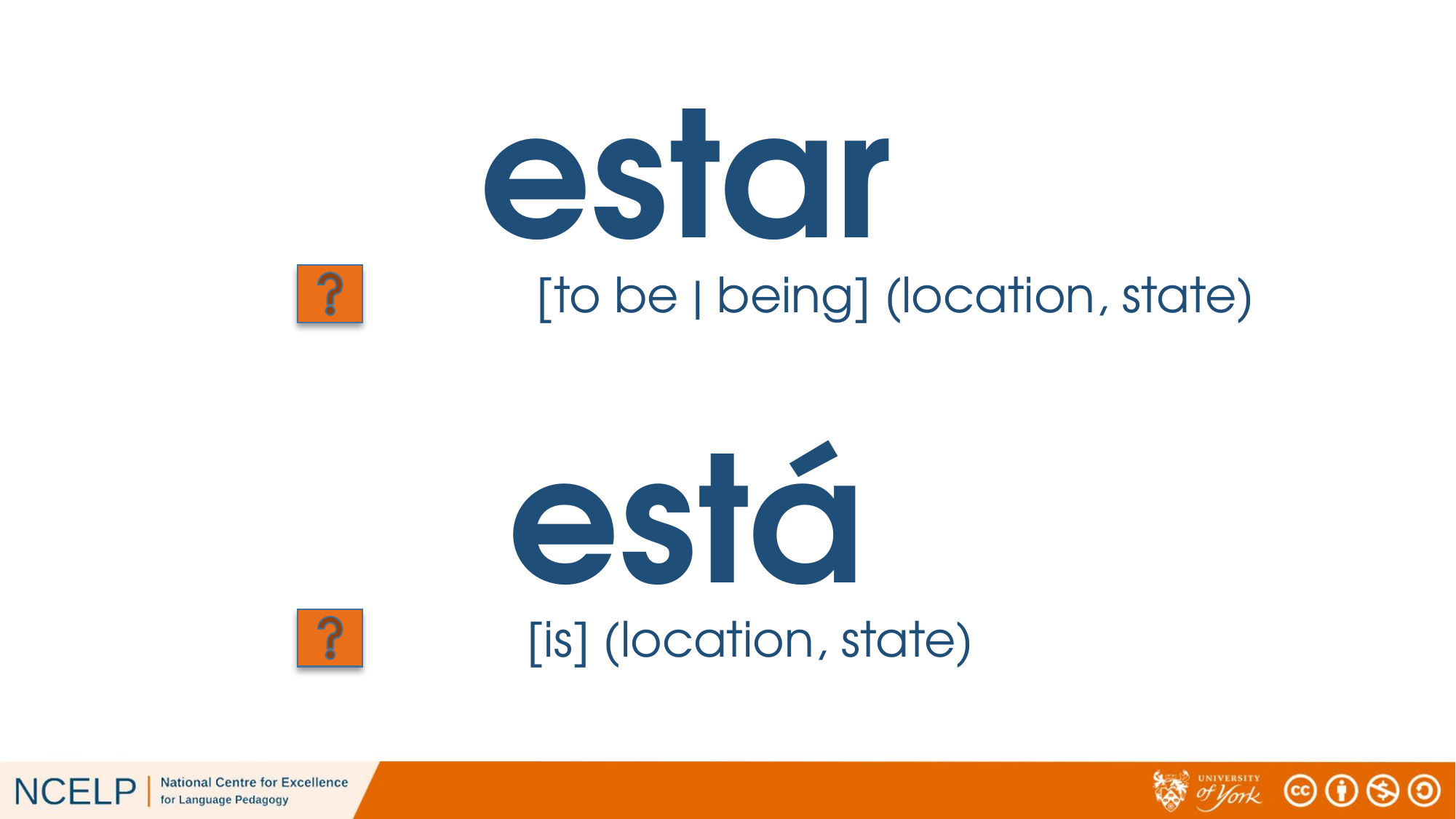

estar
[to be | being] (location, state)

está
[is] (location, state)

# estar